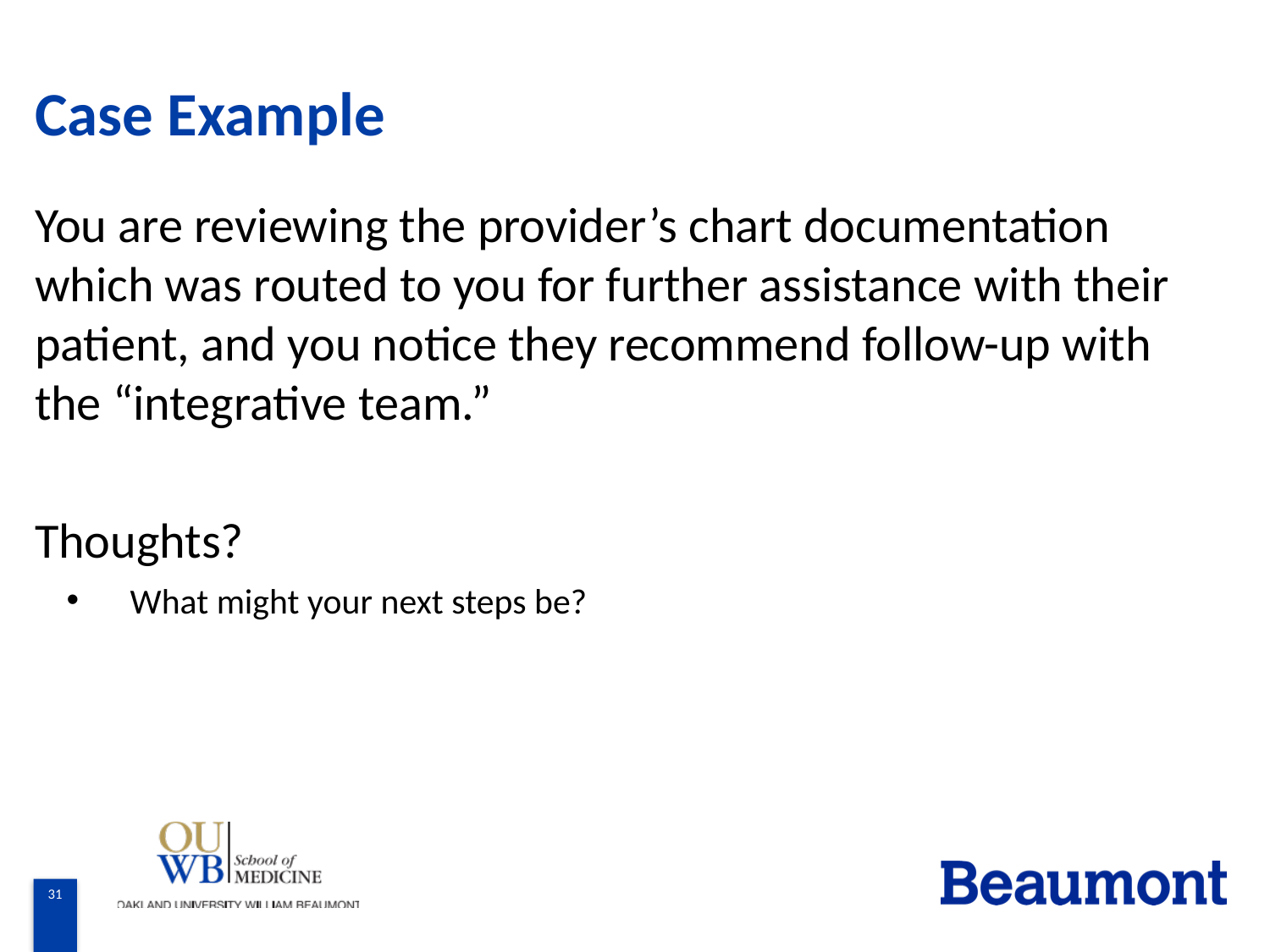

# Case Example
You are reviewing the provider’s chart documentation which was routed to you for further assistance with their patient, and you notice they recommend follow-up with the “integrative team.”

Thoughts?
What might your next steps be?